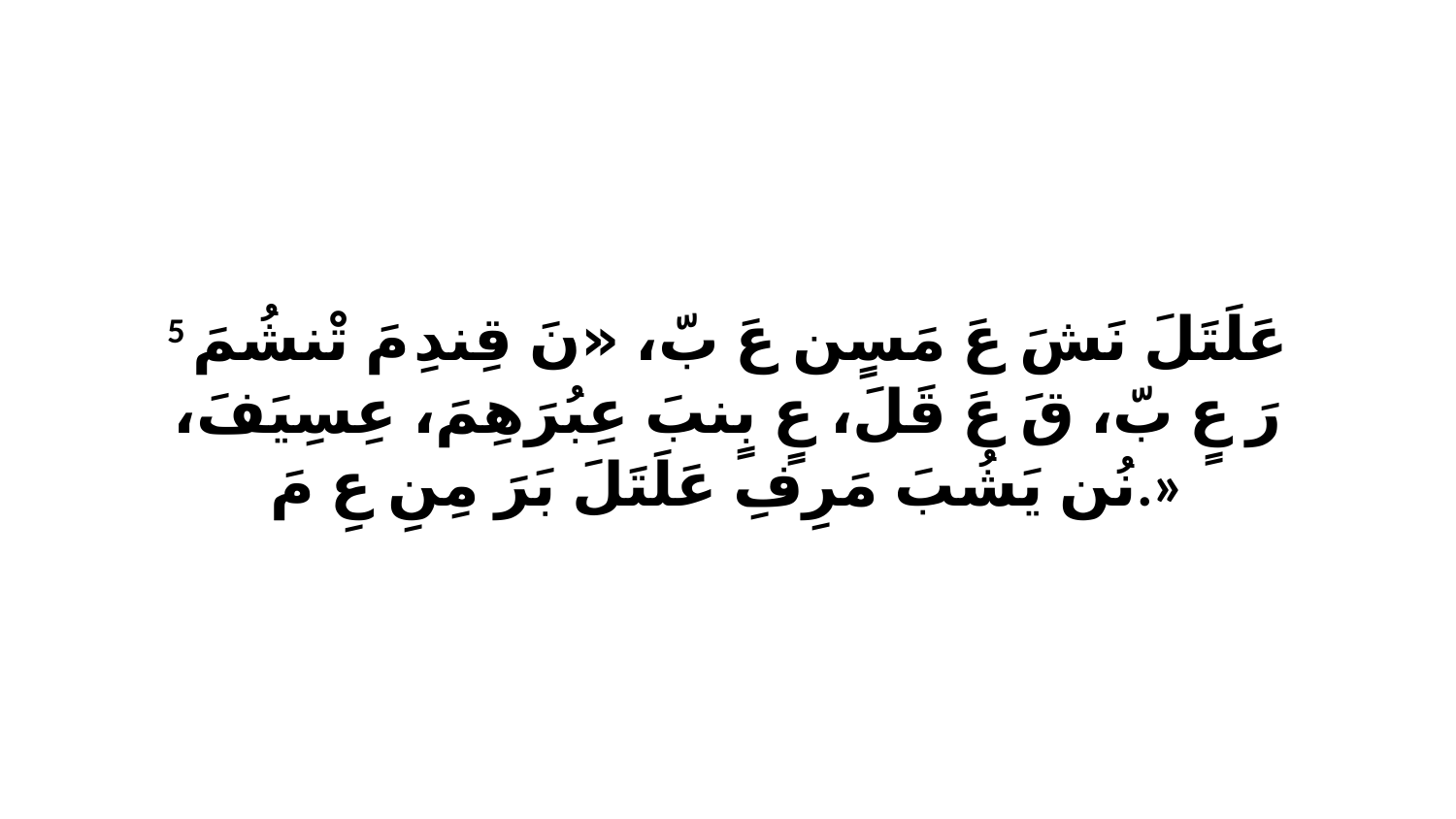

5 عَلَتَلَ نَشَ عَ مَسٍن عَ بّ، «نَ قِندِ مَ تْنشُمَ رَ عٍ بّ، قَ عَ قَلَ، عٍ بٍنبَ عِبُرَهِمَ، عِسِيَفَ، نُن يَشُبَ مَرِفِ عَلَتَلَ بَرَ مِنِ عِ مَ.»